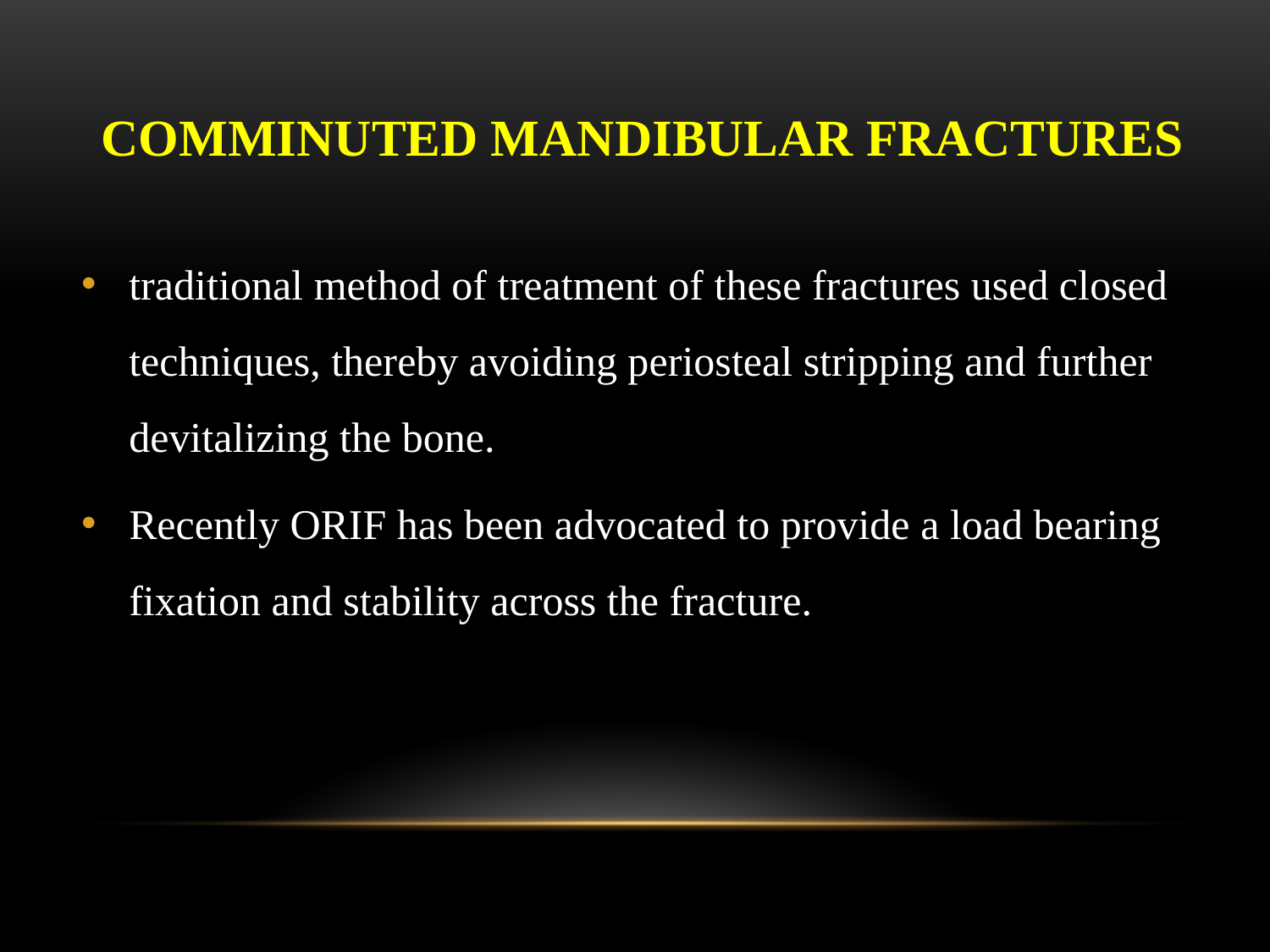

# Comminuted mandibular fractures
traditional method of treatment of these fractures used closed techniques, thereby avoiding periosteal stripping and further devitalizing the bone.
Recently ORIF has been advocated to provide a load bearing fixation and stability across the fracture.